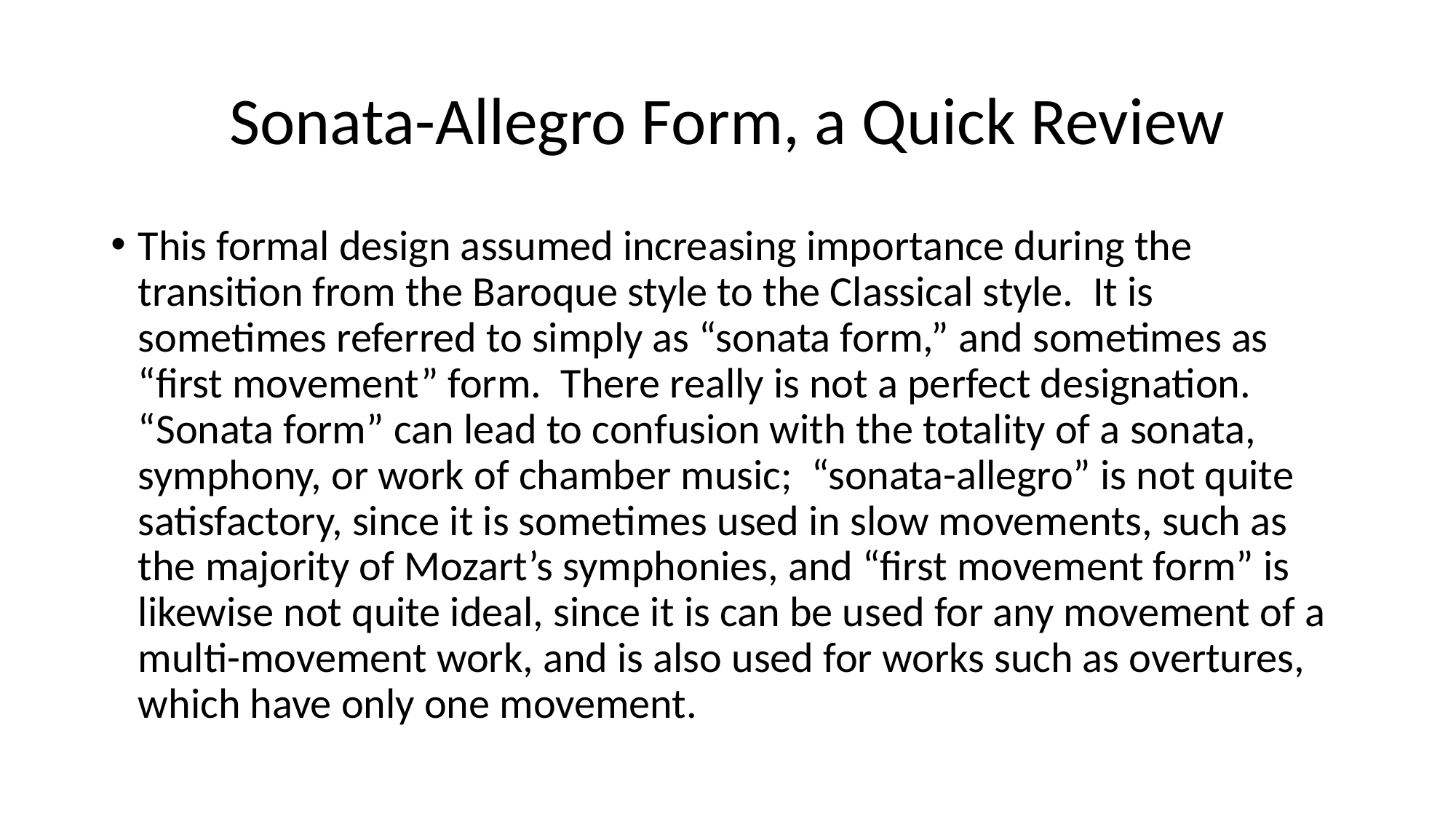

# Sonata-Allegro Form, a Quick Review
This formal design assumed increasing importance during the transition from the Baroque style to the Classical style.  It is sometimes referred to simply as “sonata form,” and sometimes as “first movement” form.  There really is not a perfect designation.  “Sonata form” can lead to confusion with the totality of a sonata, symphony, or work of chamber music;  “sonata-allegro” is not quite satisfactory, since it is sometimes used in slow movements, such as the majority of Mozart’s symphonies, and “first movement form” is likewise not quite ideal, since it is can be used for any movement of a multi-movement work, and is also used for works such as overtures, which have only one movement.